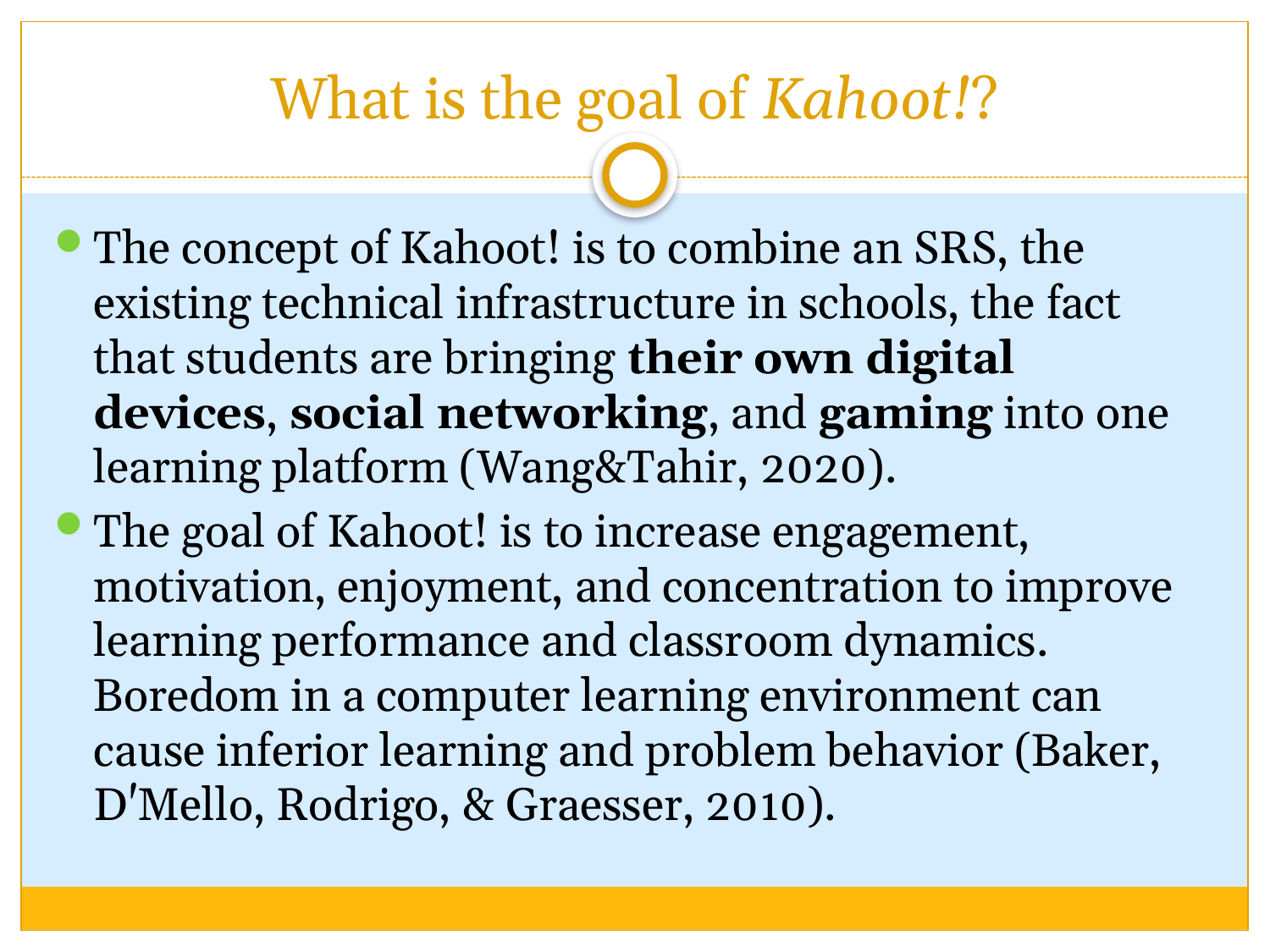

# What is the goal of Kahoot!?
The concept of Kahoot! is to combine an SRS, the existing technical infrastructure in schools, the fact that students are bringing their own digital devices, social networking, and gaming into one learning platform (Wang&Tahir, 2020).
The goal of Kahoot! is to increase engagement, motivation, enjoyment, and concentration to improve learning performance and classroom dynamics. Boredom in a computer learning environment can cause inferior learning and problem behavior (Baker, D'Mello, Rodrigo, & Graesser, 2010).